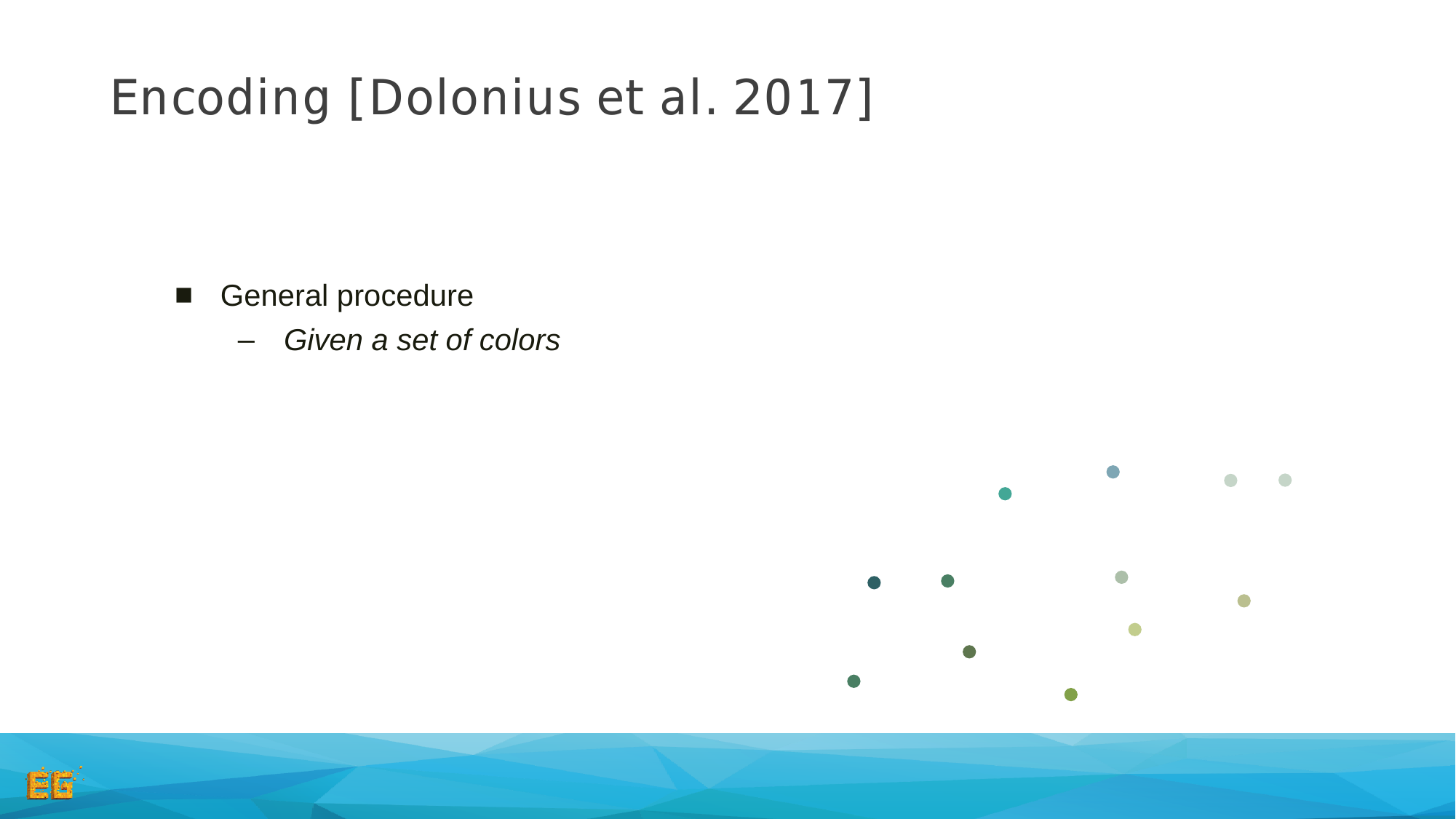

# Encoding [Dolonius et al. 2017]
General procedure
Given a set of colors